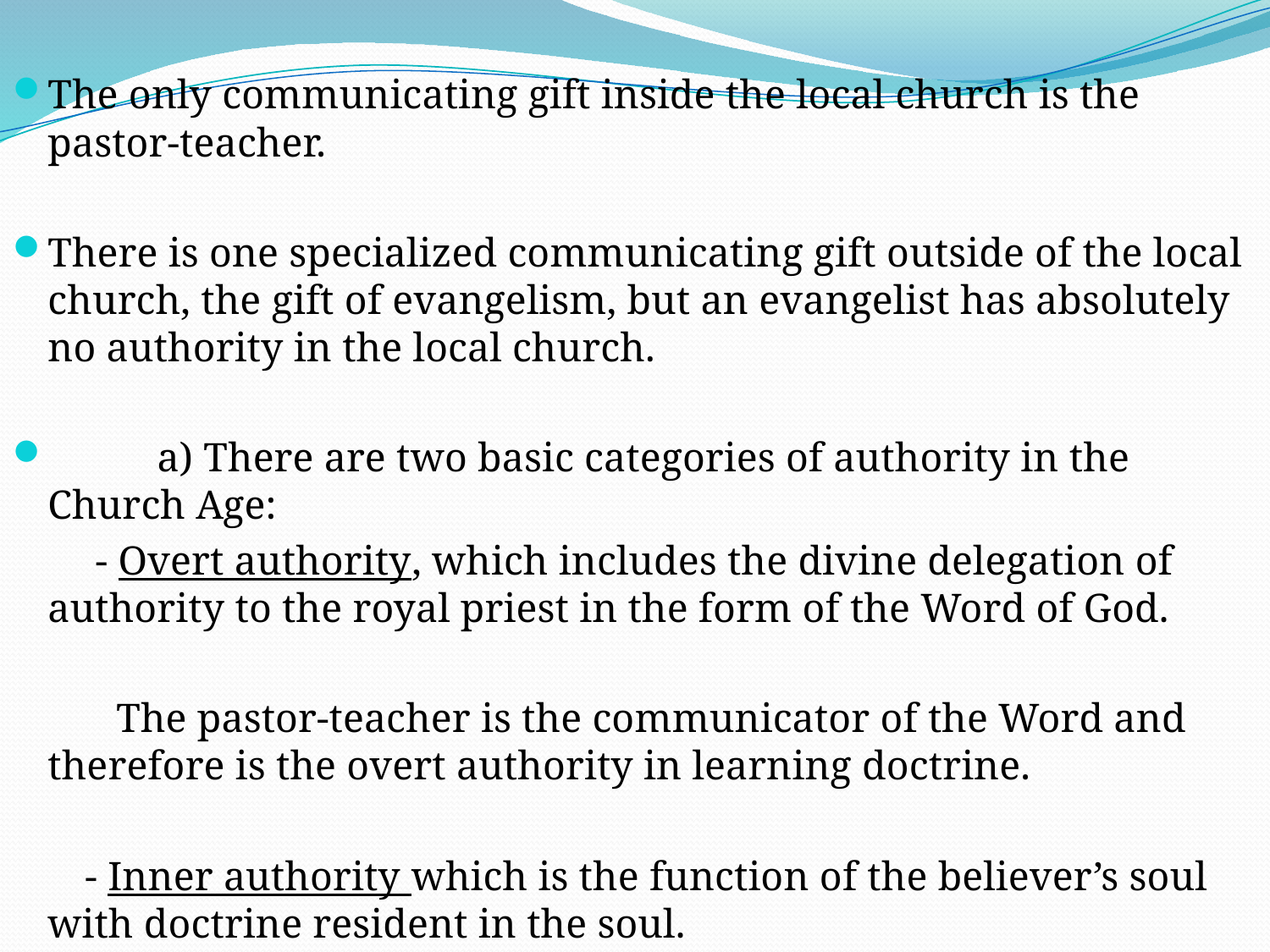

The only communicating gift inside the local church is the pastor-teacher.

There is one specialized communicating gift outside of the local church, the gift of evangelism, but an evangelist has absolutely no authority in the local church.

	a) There are two basic categories of authority in the Church Age:
        - Overt authority, which includes the divine delegation of authority to the royal priest in the form of the Word of God.

          The pastor-teacher is the communicator of the Word and therefore is the overt authority in learning doctrine.

       - Inner authority which is the function of the believer’s soul with doctrine resident in the soul.